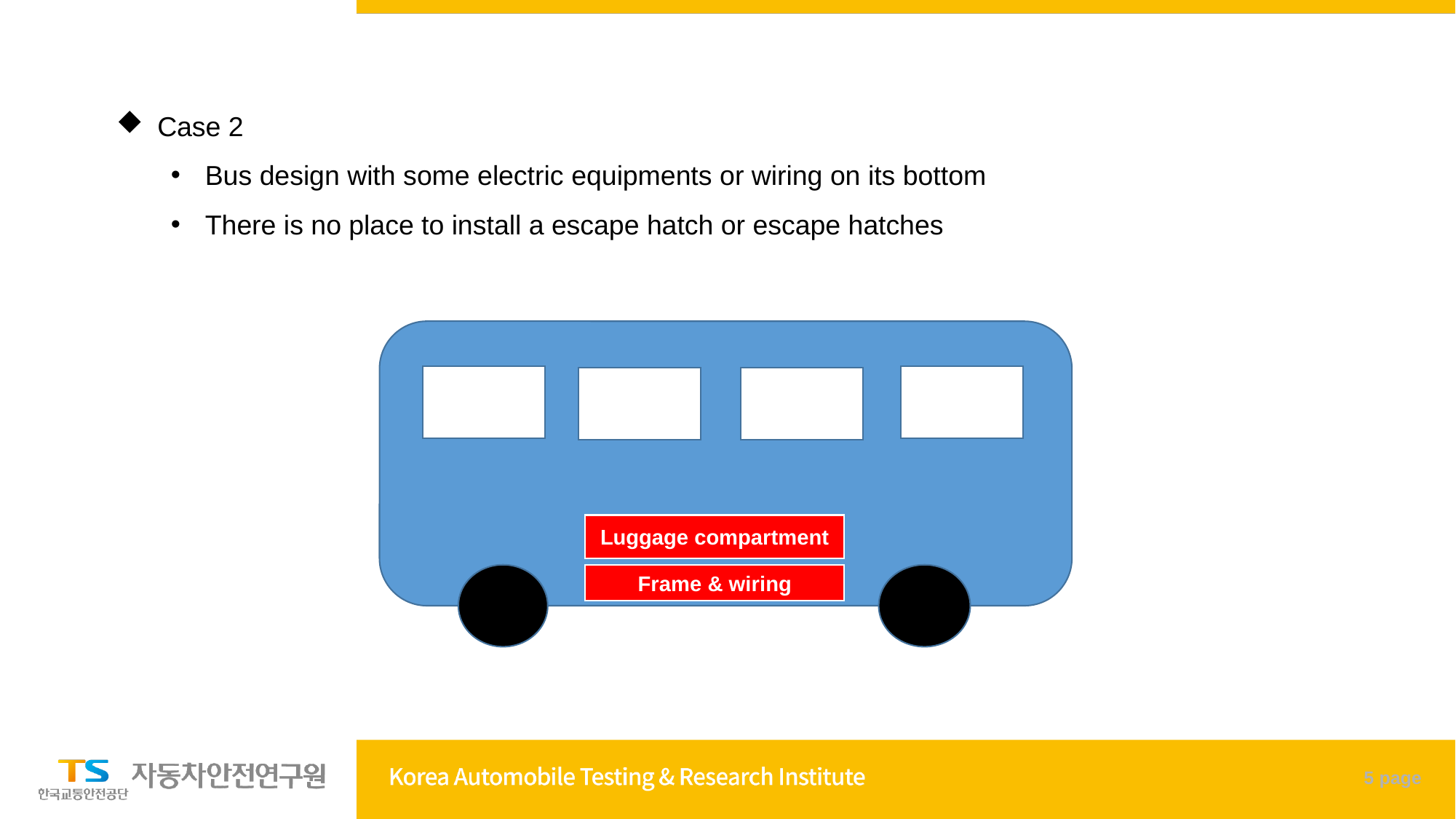

Case 2
Bus design with some electric equipments or wiring on its bottom
There is no place to install a escape hatch or escape hatches

Luggage compartment

Frame & wiring
5 page